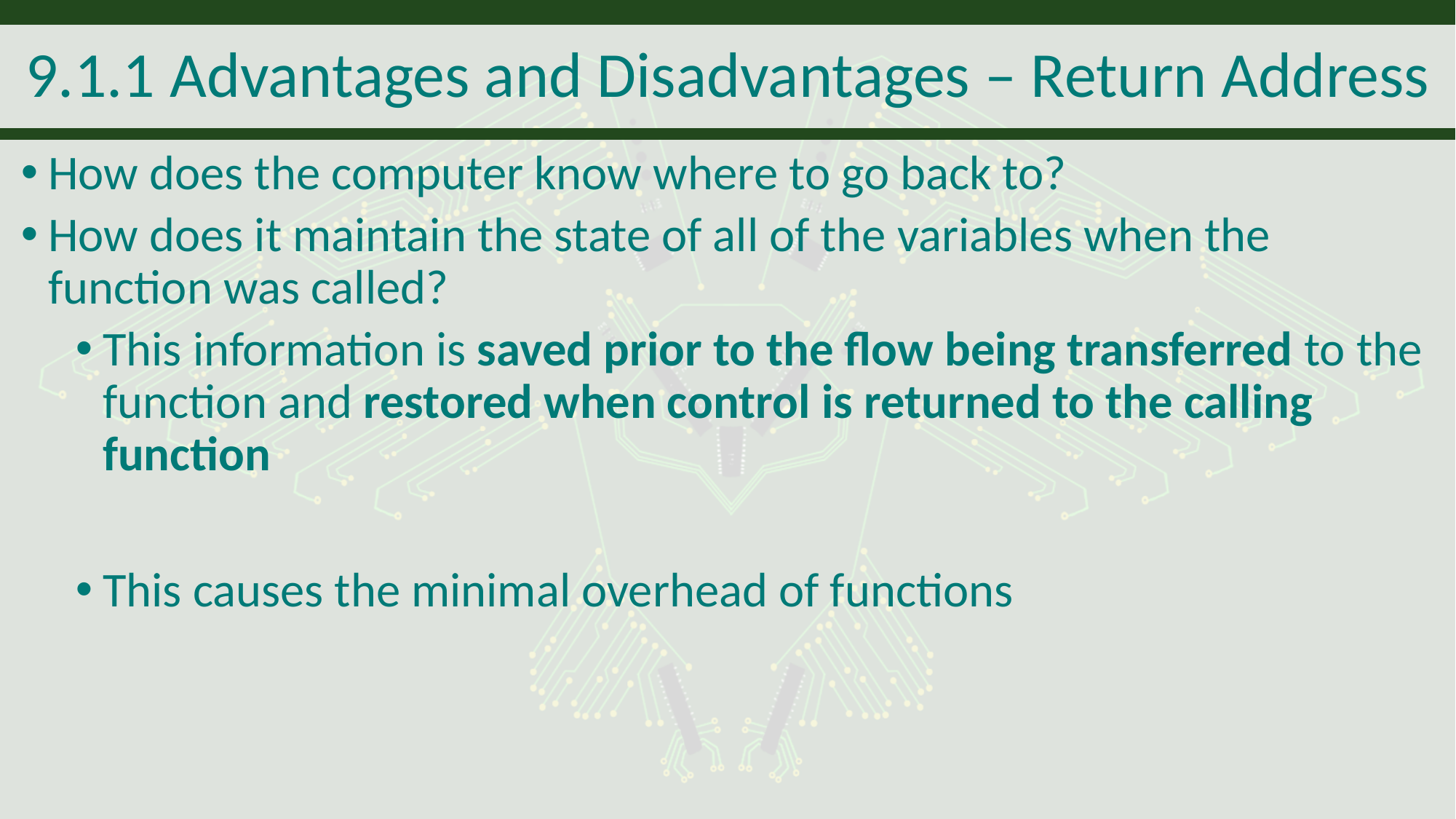

# 9.1.1 Advantages and Disadvantages – Return Address
How does the computer know where to go back to?
How does it maintain the state of all of the variables when the function was called?
This information is saved prior to the flow being transferred to the function and restored when control is returned to the calling function

This causes the minimal overhead of functions